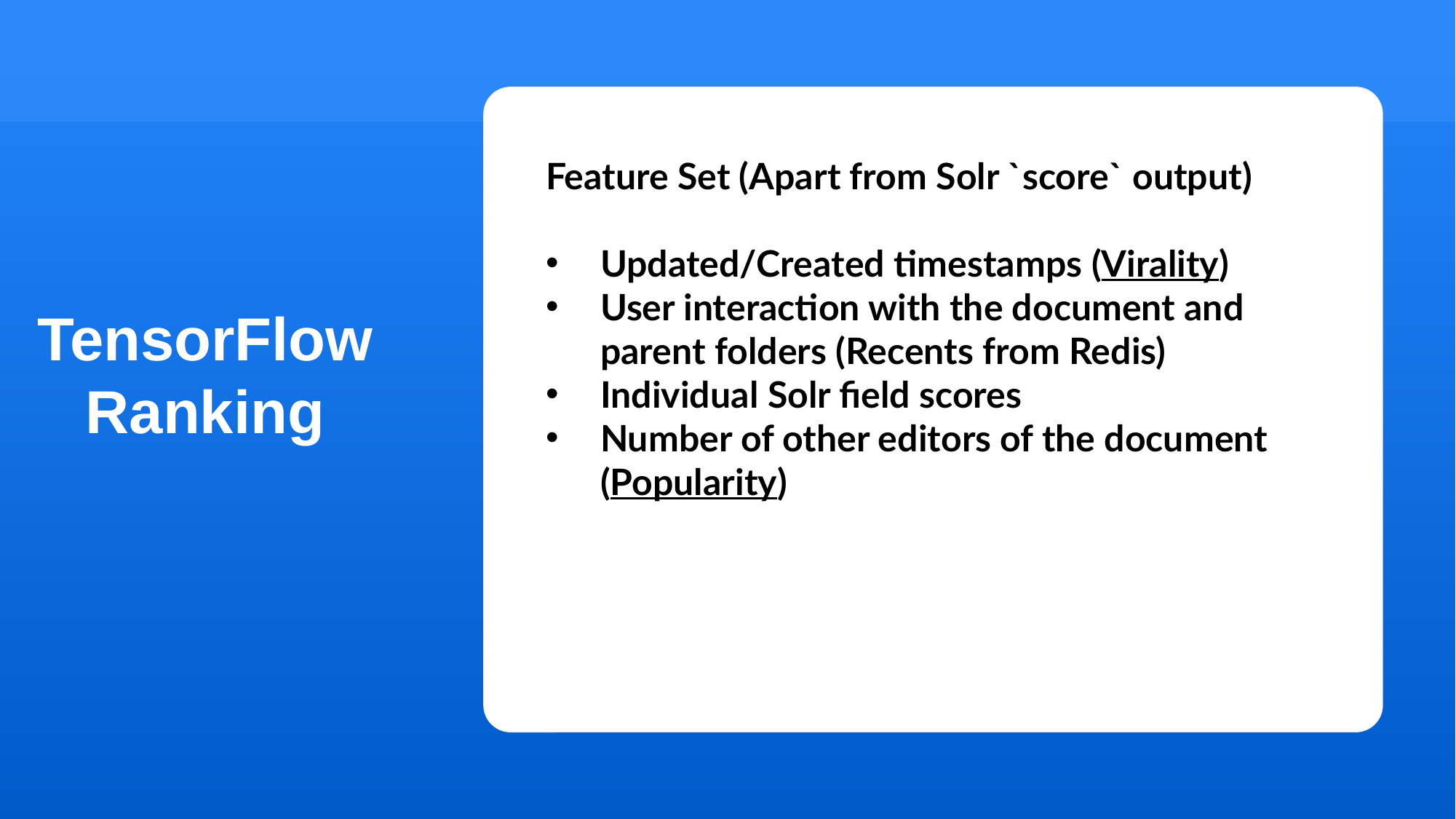

Feature Set (Apart from Solr `score` output)

Updated/Created timestamps (Virality)
User interaction with the document and parent folders (Recents from Redis)
Individual Solr field scores
Number of other editors of the document (Popularity)

TensorFlow Ranking